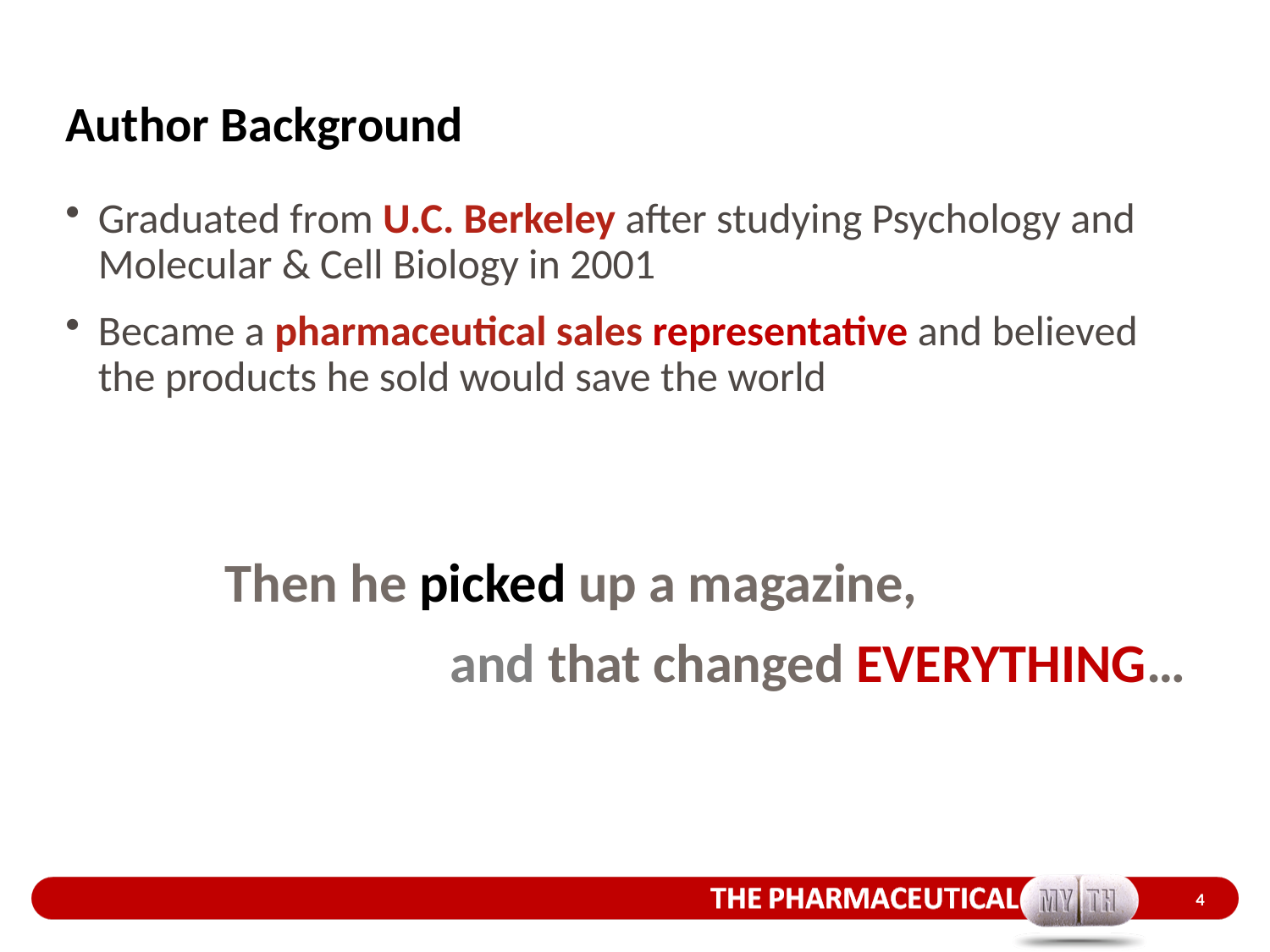

# Author Background
Graduated from U.C. Berkeley after studying Psychology and Molecular & Cell Biology in 2001
Became a pharmaceutical sales representative and believed the products he sold would save the world

		Then he picked up a magazine,
			        and that changed EVERYTHING…

4